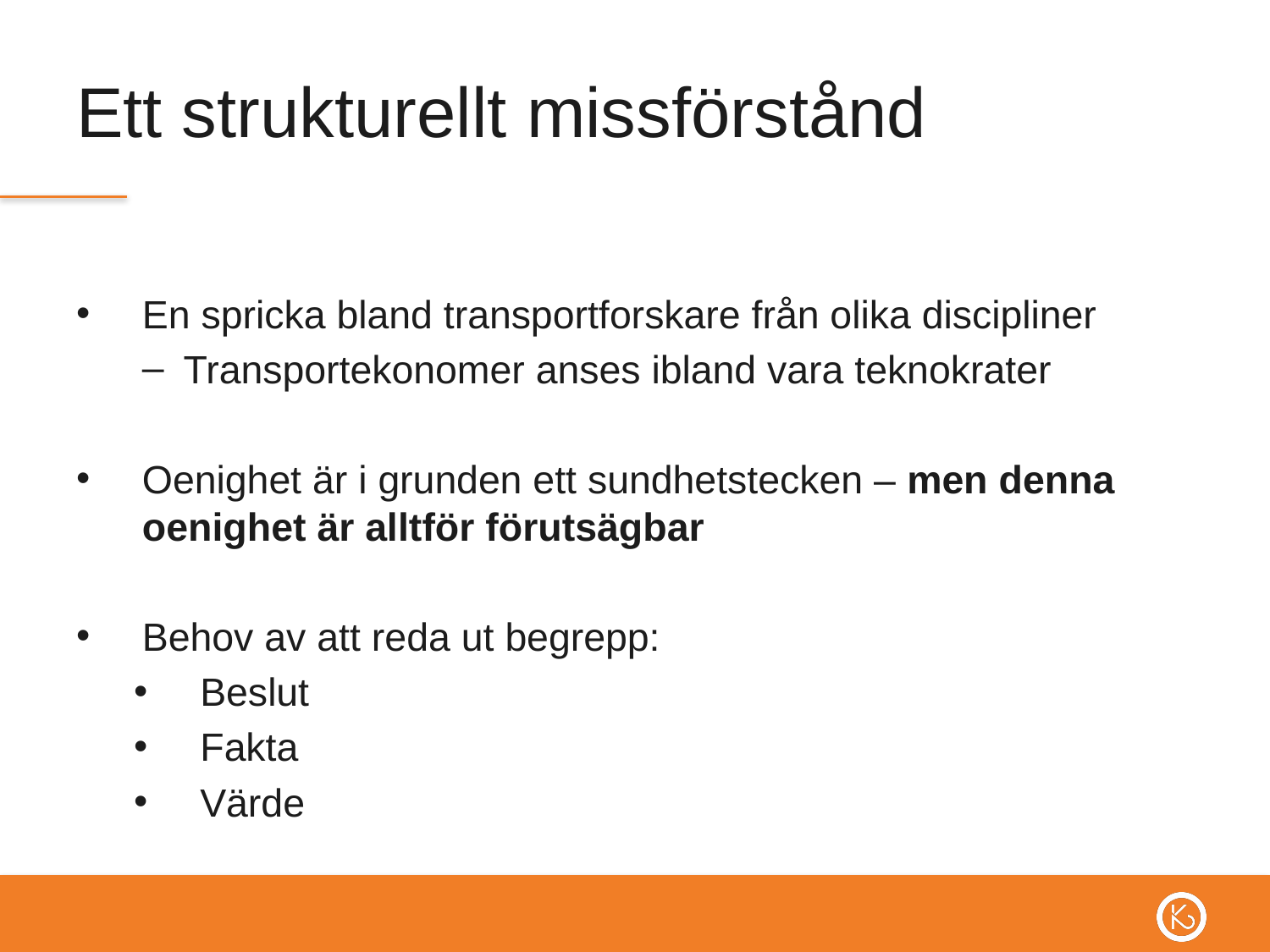

# Ett strukturellt missförstånd

En spricka bland transportforskare från olika discipliner
Transportekonomer anses ibland vara teknokrater

Oenighet är i grunden ett sundhetstecken – men denna oenighet är alltför förutsägbar

Behov av att reda ut begrepp:
Beslut
Fakta
Värde